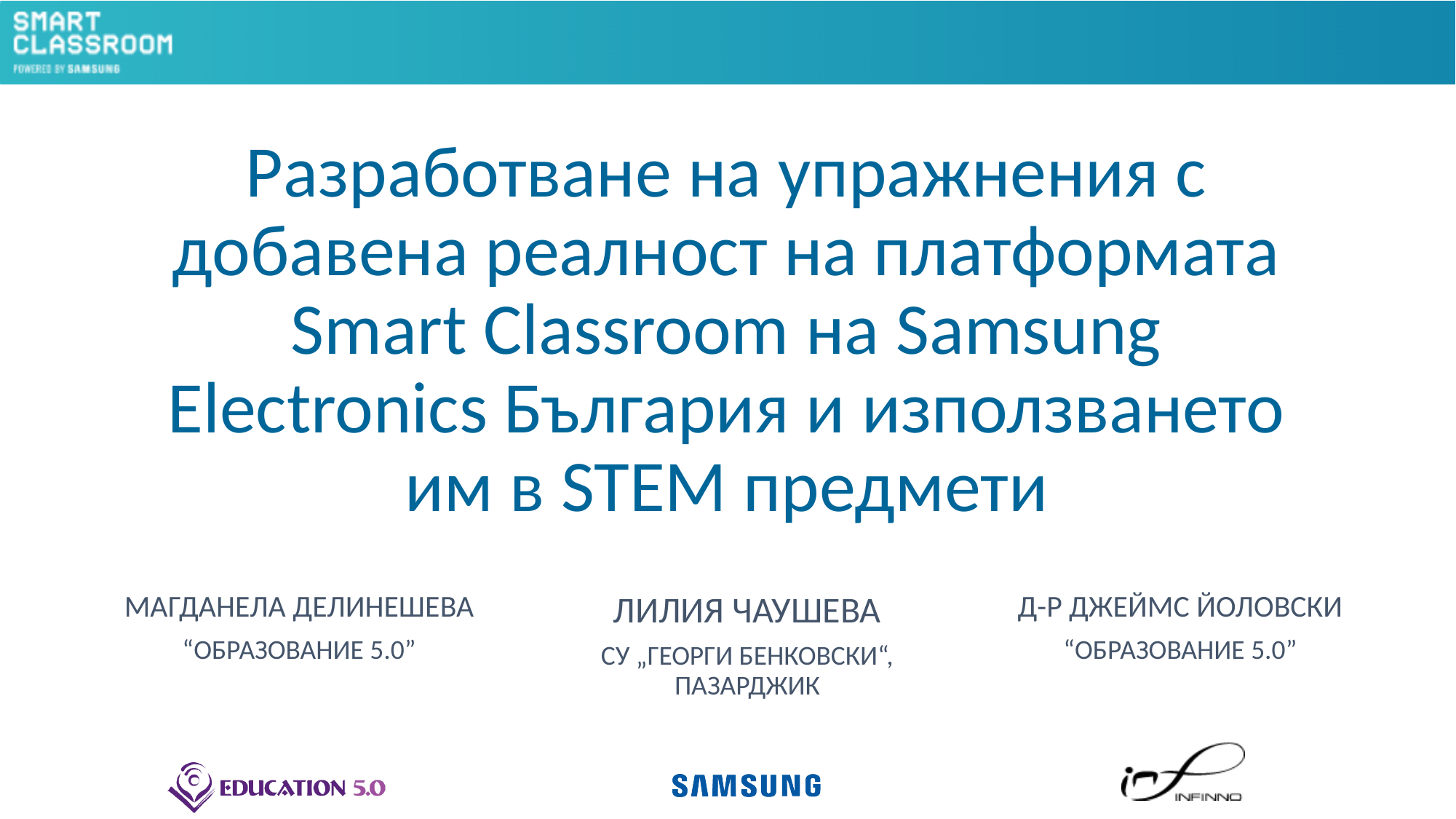

# Разработване на упражнения с добавена реалност на платформата Smart Classroom на Samsung Electronics България и използването им в STEM предмети
ЛИЛИЯ ЧАУШЕВА
СУ „Георги бенковски“, Пазарджик

Д-р Джеймс йоловски
“Образование 5.0”
Магданела делинешева
“образование 5.0”